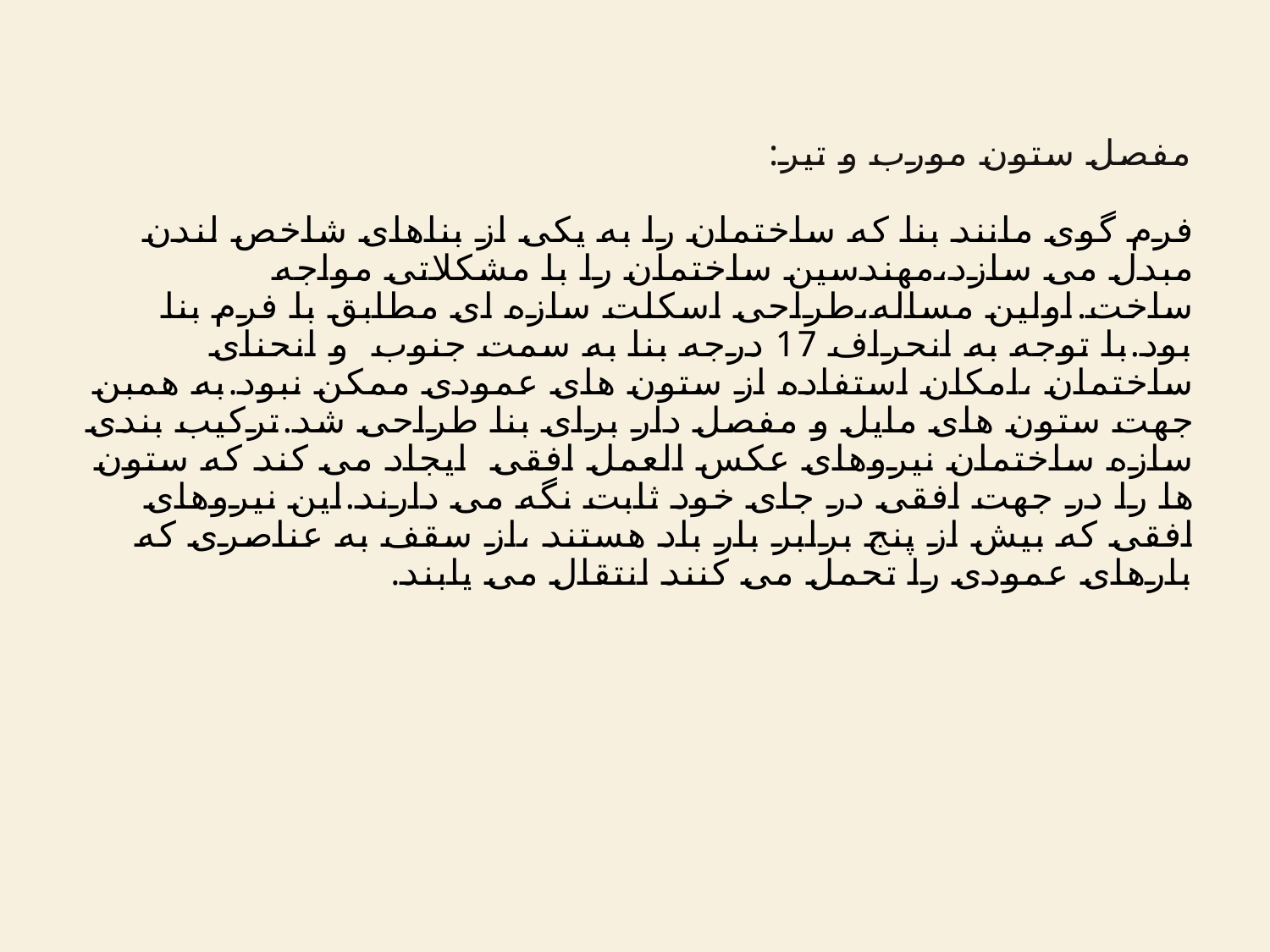

# مفصل ستون مورب و تیر: فرم گوی مانند بنا که ساختمان را به یکی از بناهای شاخص لندن مبدل می سازد،مهندسین ساختمان را با مشکلاتی مواجه ساخت.اولین مساله،طراحی اسکلت سازه ای مطابق با فرم بنا بود.با توجه به انحراف 17 درجه بنا به سمت جنوب  و انحنای ساختمان ،امکان استفاده از ستون های عمودی ممکن نبود.به همبن جهت ستون های مایل و مفصل دار برای بنا طراحی شد.ترکیب بندی سازه ساختمان نیروهای عکس العمل افقی  ایجاد می کند که ستون ها را در جهت افقی در جای خود ثابت نگه می دارند.این نیروهای افقی که بیش از پنج برابر بار باد هستند ،از سقف به عناصری که بارهای عمودی را تحمل می کنند انتقال می یابند.